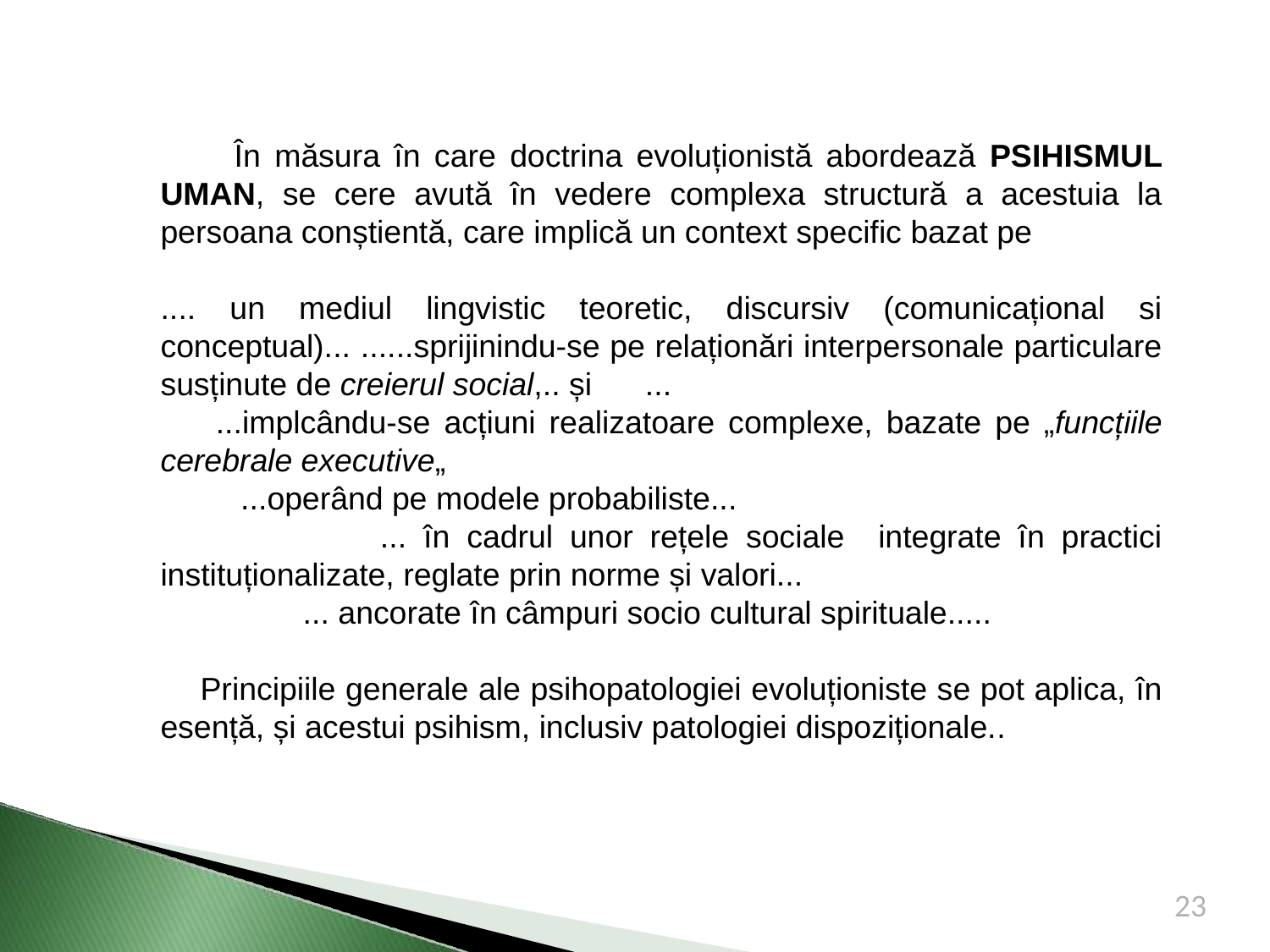

În măsura în care doctrina evoluționistă abordează PSIHISMUL UMAN, se cere avută în vedere complexa structură a acestuia la persoana conștientă, care implică un context specific bazat pe

.... un mediul lingvistic teoretic, discursiv (comunicațional si conceptual)... ......sprijinindu-se pe relaționări interpersonale particulare susținute de creierul social,.. și      ...
    ...implcându-se acțiuni realizatoare complexe, bazate pe „funcțiile cerebrale executive„
         ...operând pe modele probabiliste...
             ... în cadrul unor rețele sociale  integrate în practici instituționalizate, reglate prin norme și valori...
                ... ancorate în câmpuri socio cultural spirituale.....

    Principiile generale ale psihopatologiei evoluționiste se pot aplica, în esență, și acestui psihism, inclusiv patologiei dispoziționale..

23